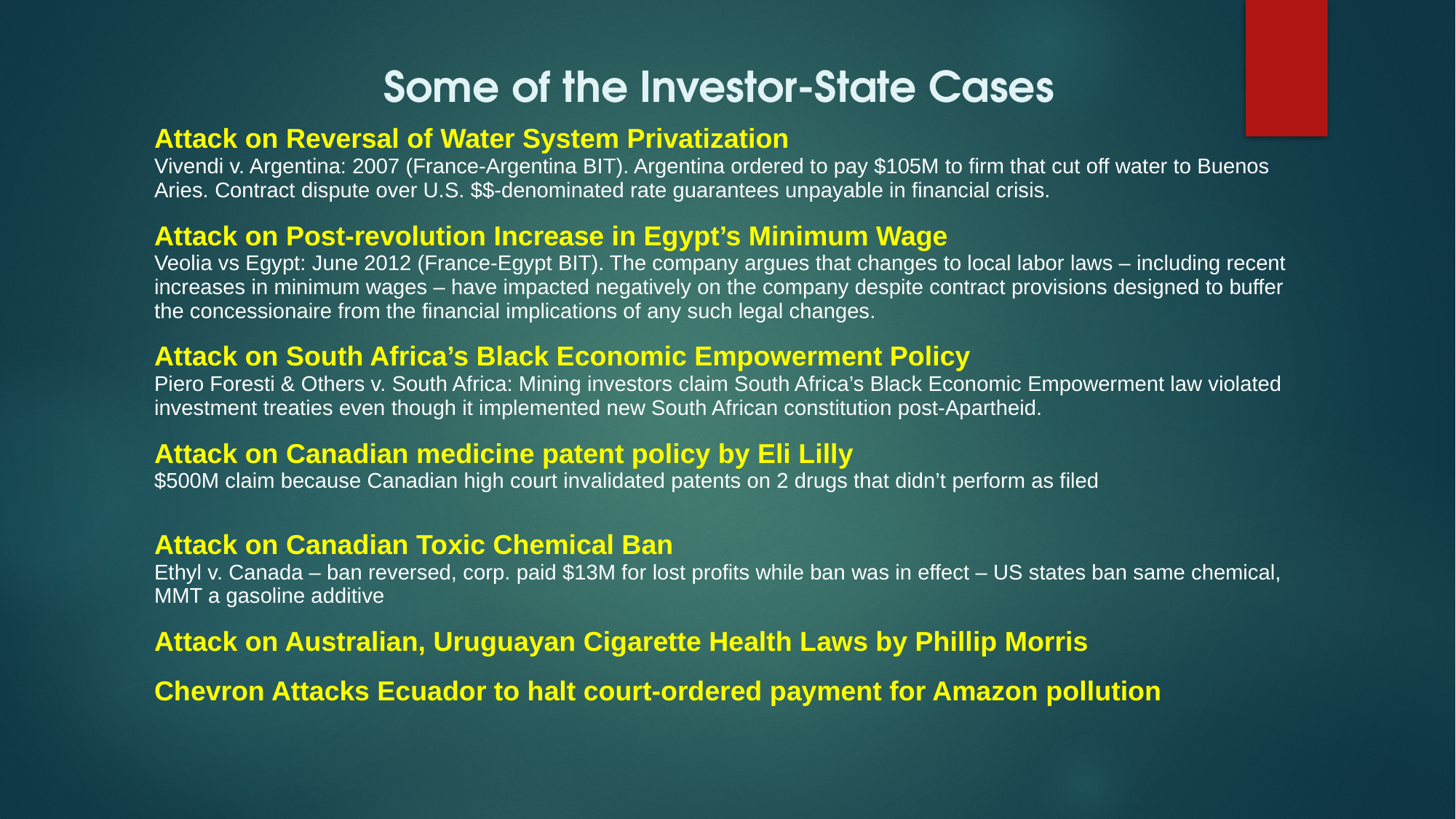

Some of the Investor-State Cases

Attack on Reversal of Water System Privatization
Vivendi v. Argentina: 2007 (France-Argentina BIT). Argentina ordered to pay $105M to firm that cut off water to Buenos Aries. Contract dispute over U.S. $$-denominated rate guarantees unpayable in financial crisis.

Attack on Post-revolution Increase in Egypt’s Minimum Wage
Veolia vs Egypt: June 2012 (France-Egypt BIT). The company argues that changes to local labor laws – including recent increases in minimum wages – have impacted negatively on the company despite contract provisions designed to buffer the concessionaire from the financial implications of any such legal changes.

Attack on South Africa’s Black Economic Empowerment Policy
Piero Foresti & Others v. South Africa: Mining investors claim South Africa’s Black Economic Empowerment law violated investment treaties even though it implemented new South African constitution post-Apartheid.

Attack on Canadian medicine patent policy by Eli Lilly
$500M claim because Canadian high court invalidated patents on 2 drugs that didn’t perform as filed

Attack on Canadian Toxic Chemical Ban
Ethyl v. Canada – ban reversed, corp. paid $13M for lost profits while ban was in effect – US states ban same chemical, MMT a gasoline additive

Attack on Australian, Uruguayan Cigarette Health Laws by Phillip Morris

Chevron Attacks Ecuador to halt court-ordered payment for Amazon pollution